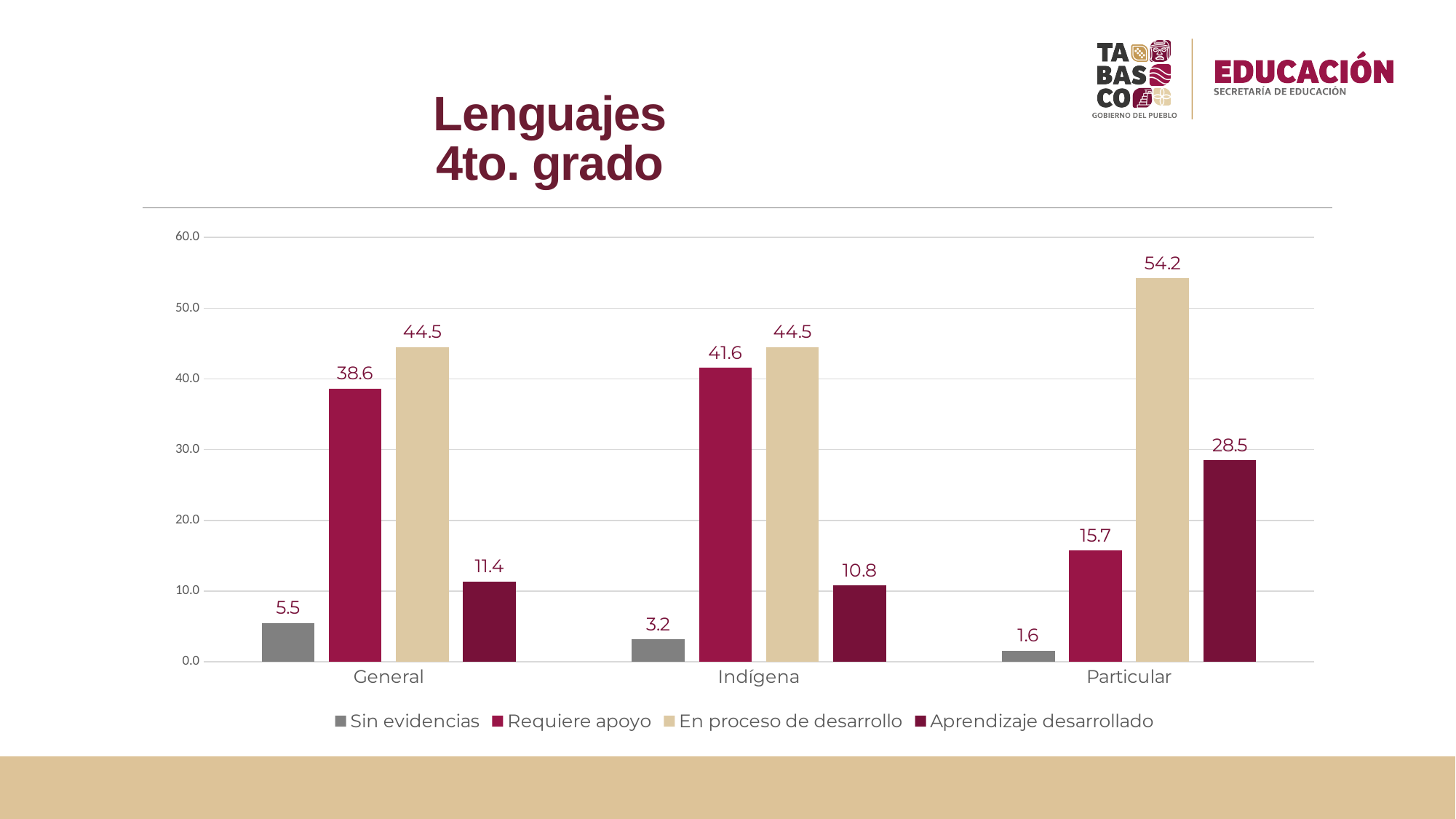

# Lenguajes 4to. grado

### Chart

| Category | Sin evidencias | Requiere apoyo | En proceso de desarrollo | Aprendizaje desarrollado |
|---|---|---|---|---|
| General | 5.50297160466652 | 38.6406437253895 | 44.4884682172818 | 11.3679164526622 |
| Indígena | 3.15789473684211 | 41.5789473684211 | 44.4736842105263 | 10.7894736842105 |
| Particular | 1.59259259259259 | 15.7037037037037 | 54.2222222222222 | 28.4814814814815 |